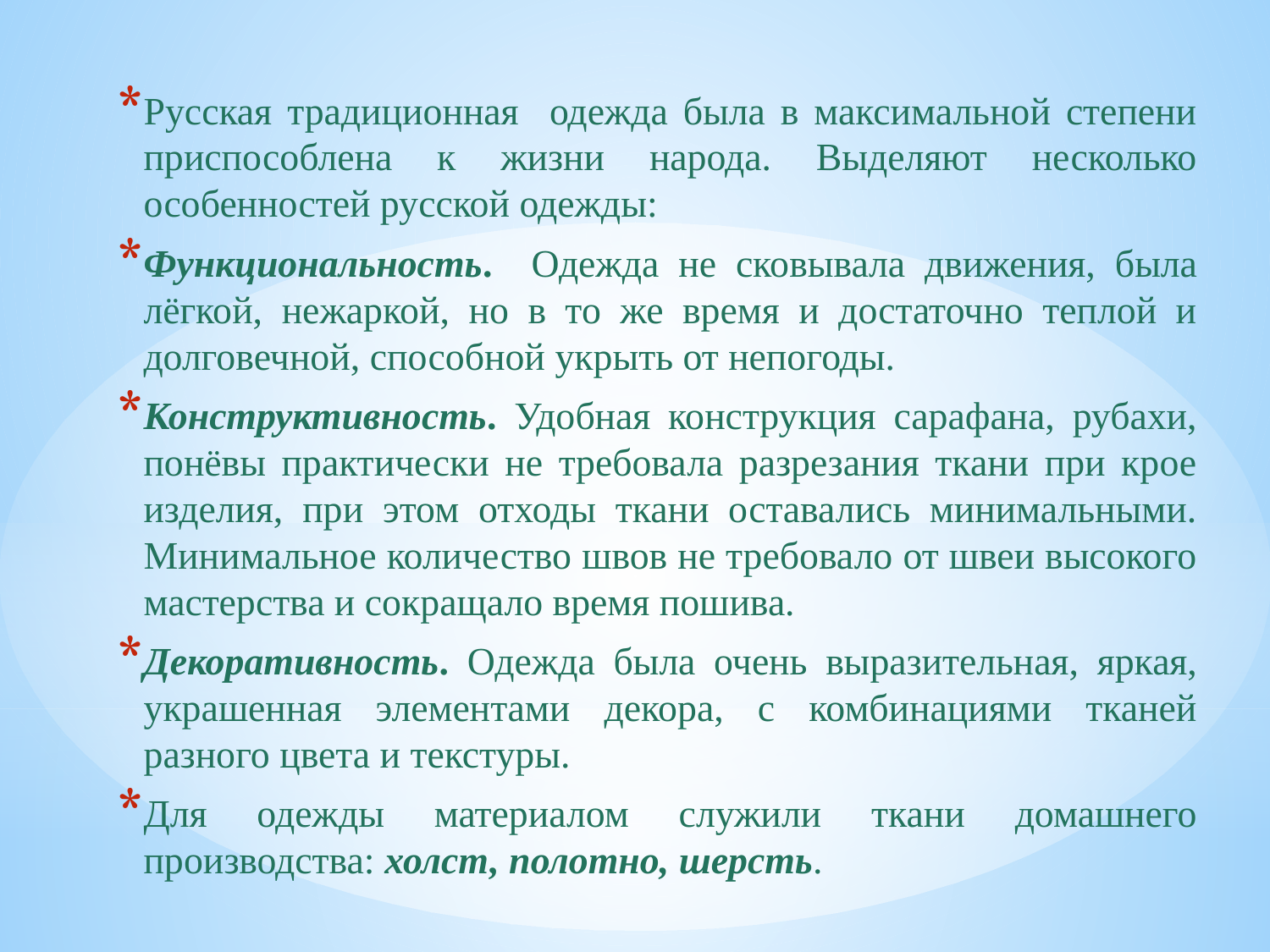

Русская традиционная  одежда была в максимальной степени приспособлена к жизни народа. Выделяют несколько особенностей русской одежды:
Функциональность.  Одежда не сковывала движения, была лёгкой, нежаркой, но в то же время и достаточно теплой и долговечной, способной укрыть от непогоды.
Конструктивность. Удобная конструкция сарафана, рубахи, понёвы практически не требовала разрезания ткани при крое изделия, при этом отходы ткани оставались минимальными. Минимальное количество швов не требовало от швеи высокого мастерства и сокращало время пошива.
Декоративность. Одежда была очень выразительная, яркая, украшенная элементами декора, с комбинациями тканей разного цвета и текстуры.
Для одежды материалом служили ткани домашнего производства: холст, полотно, шерсть.